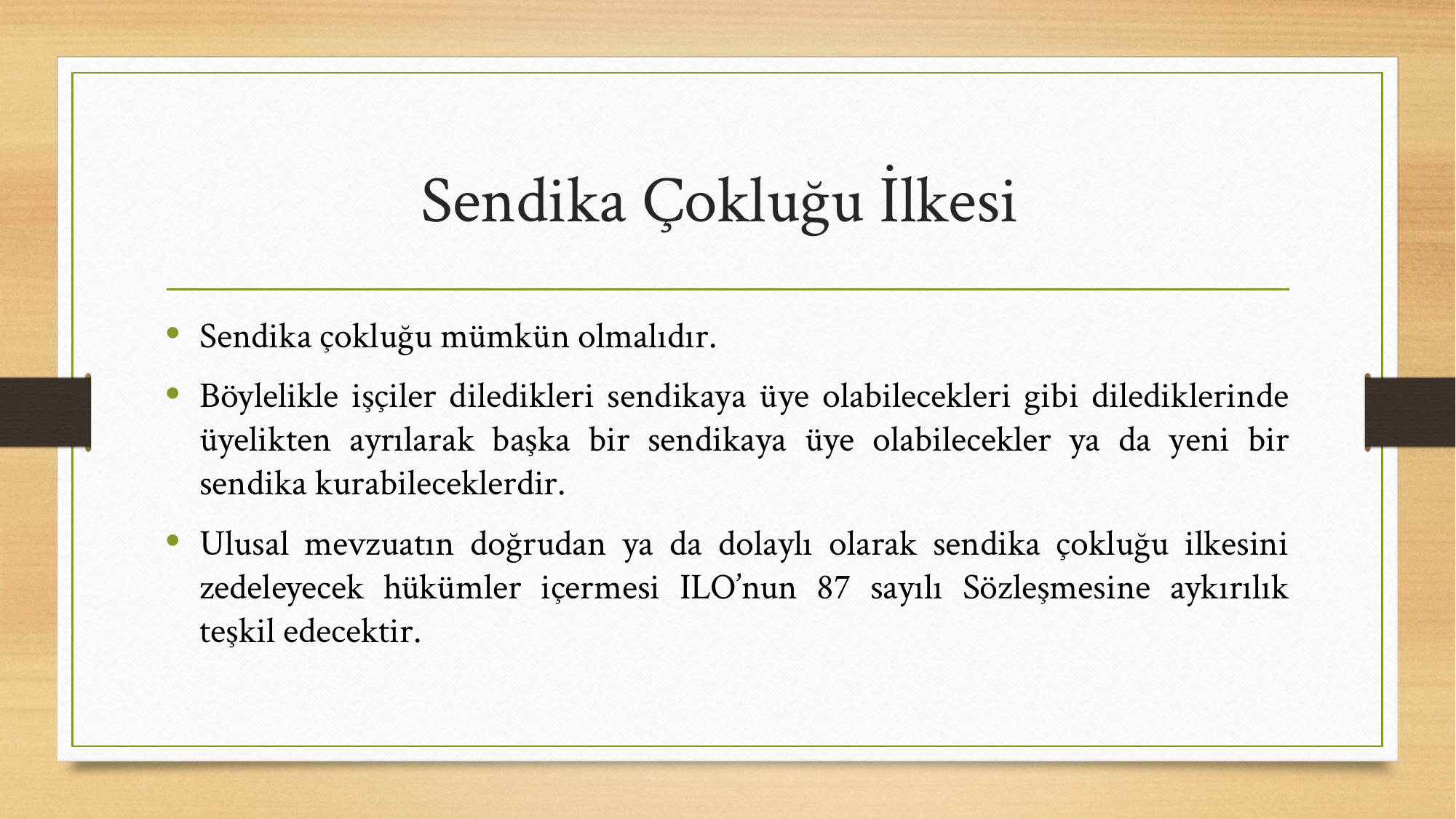

# Sendika Çokluğu İlkesi
Sendika çokluğu mümkün olmalıdır.
Böylelikle işçiler diledikleri sendikaya üye olabilecekleri gibi dilediklerinde üyelikten ayrılarak başka bir sendikaya üye olabilecekler ya da yeni bir sendika kurabileceklerdir.
Ulusal mevzuatın doğrudan ya da dolaylı olarak sendika çokluğu ilkesini zedeleyecek hükümler içermesi ILO’nun 87 sayılı Sözleşmesine aykırılık teşkil edecektir.